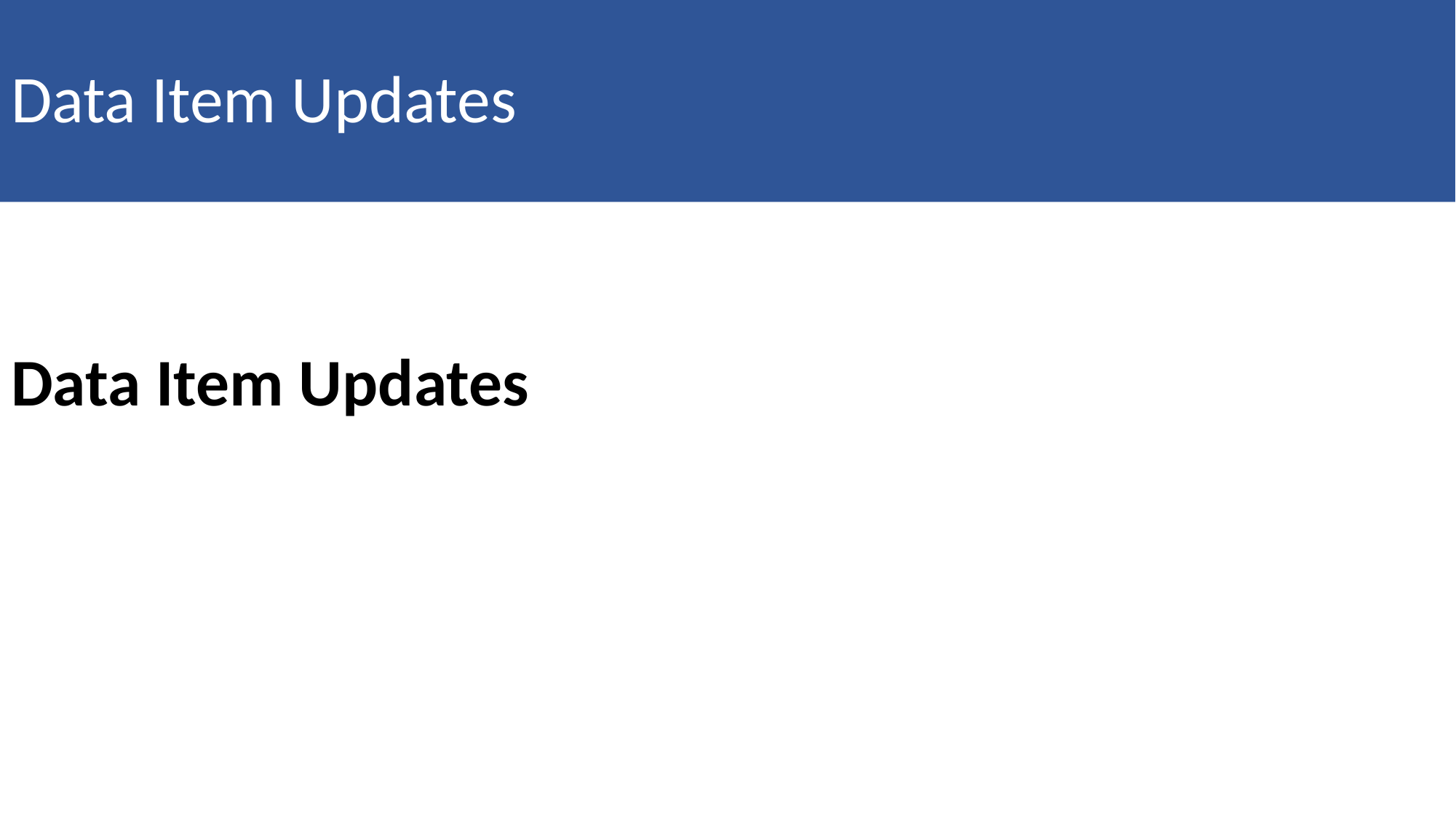

# Data Item Updates

Data Item Updates